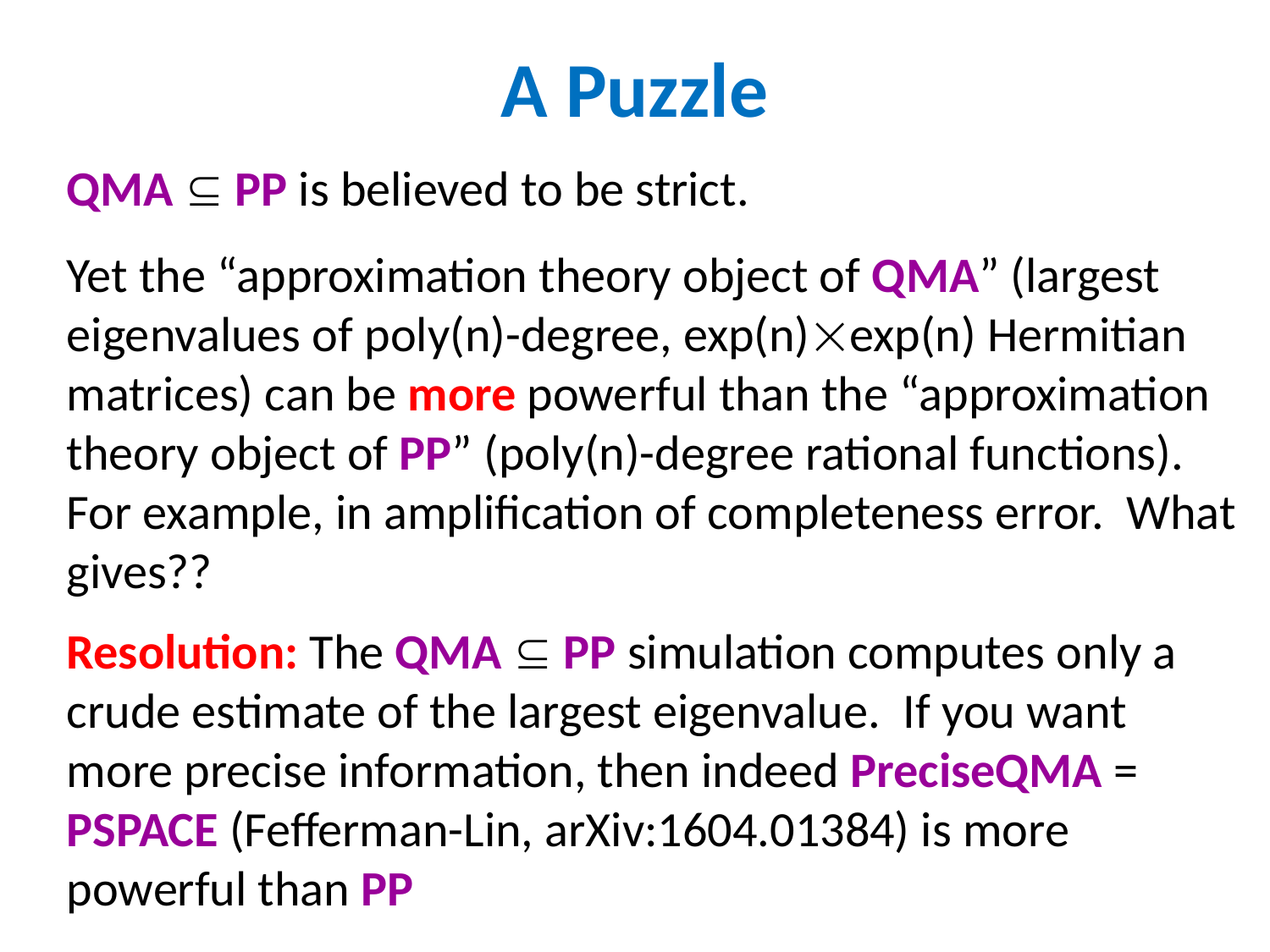

# A Puzzle
QMA ⊆ PP is believed to be strict.
Yet the “approximation theory object of QMA” (largest eigenvalues of poly(n)-degree, exp(n)×exp(n) Hermitian matrices) can be more powerful than the “approximation theory object of PP” (poly(n)-degree rational functions).  For example, in amplification of completeness error.  What gives??
Resolution: The QMA ⊆ PP simulation computes only a crude estimate of the largest eigenvalue.  If you want more precise information, then indeed PreciseQMA = PSPACE (Fefferman-Lin, arXiv:1604.01384) is more powerful than PP